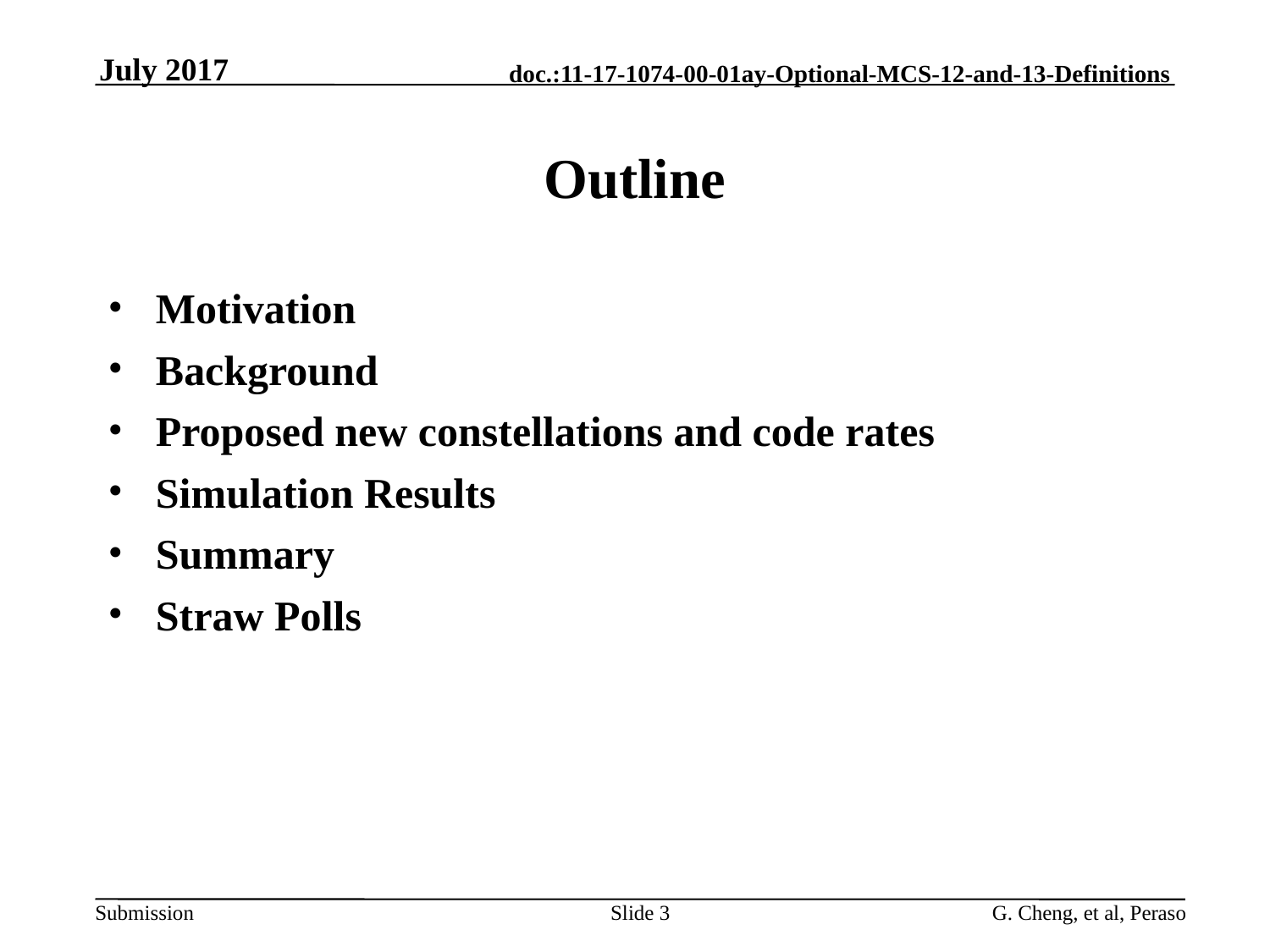

July 2017
# Outline
Motivation
Background
Proposed new constellations and code rates
Simulation Results
Summary
Straw Polls
Slide 3
G. Cheng, et al, Peraso